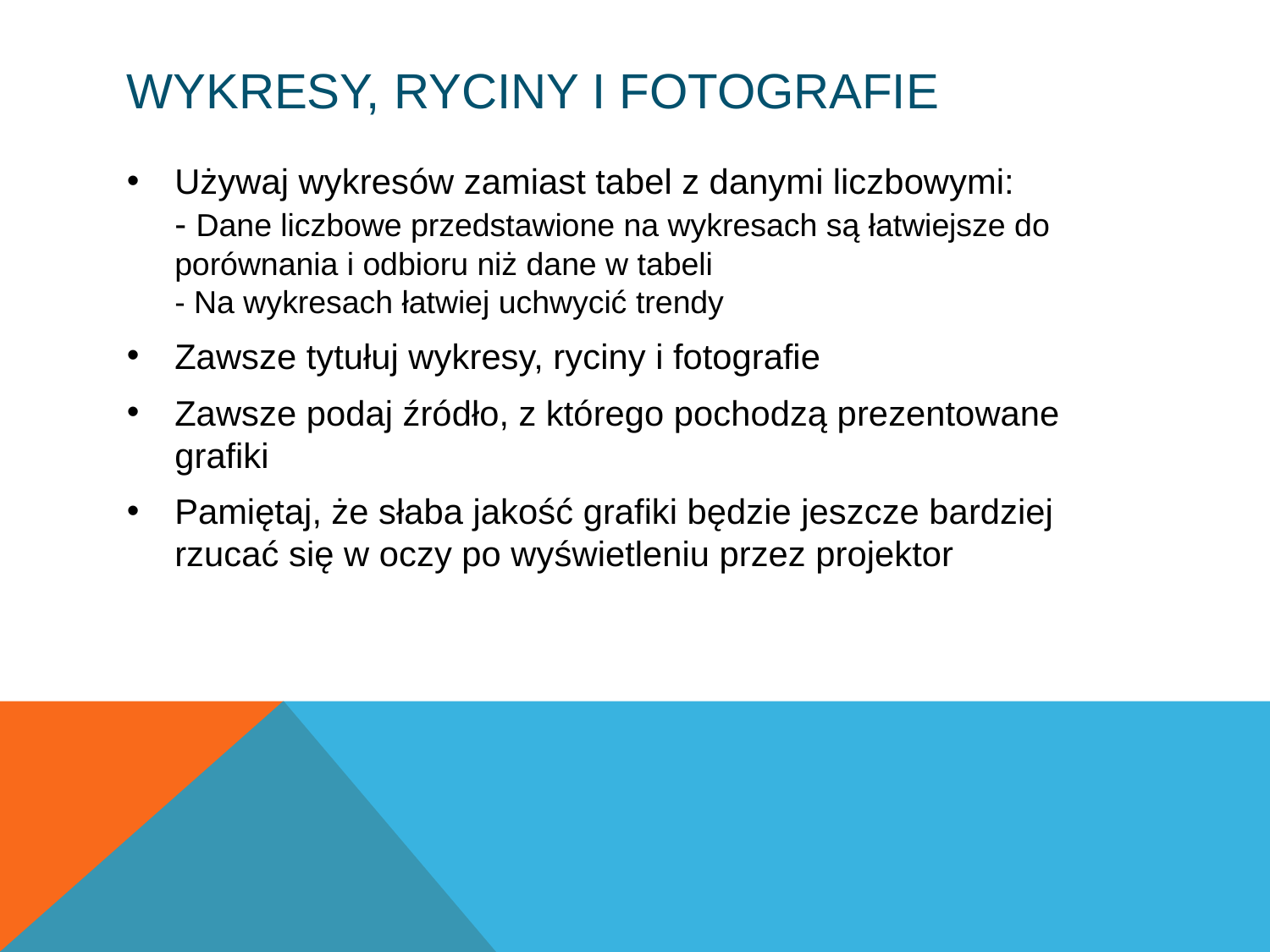

# Wykresy, ryciny i fotografie
Używaj wykresów zamiast tabel z danymi liczbowymi:
- Dane liczbowe przedstawione na wykresach są łatwiejsze do porównania i odbioru niż dane w tabeli
- Na wykresach łatwiej uchwycić trendy
Zawsze tytułuj wykresy, ryciny i fotografie
Zawsze podaj źródło, z którego pochodzą prezentowane grafiki
Pamiętaj, że słaba jakość grafiki będzie jeszcze bardziej rzucać się w oczy po wyświetleniu przez projektor